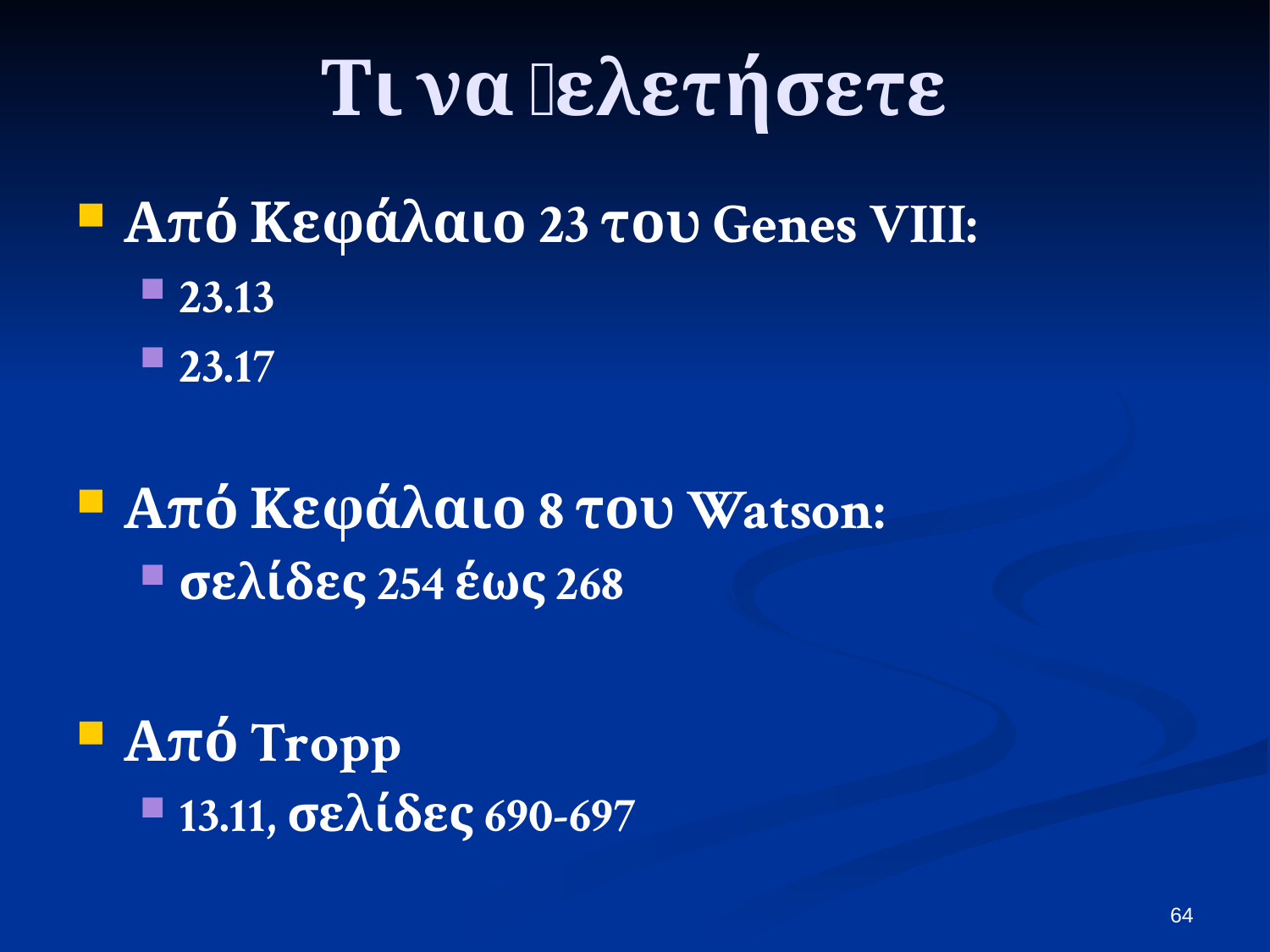

# Τι να μελετήσετε
Από Κεφάλαιο 23 του Genes VIII:
23.13
23.17

Από Κεφάλαιο 8 του Watson:
σελίδες 254 έως 268

Από Tropp
13.11, σελίδες 690-697
64